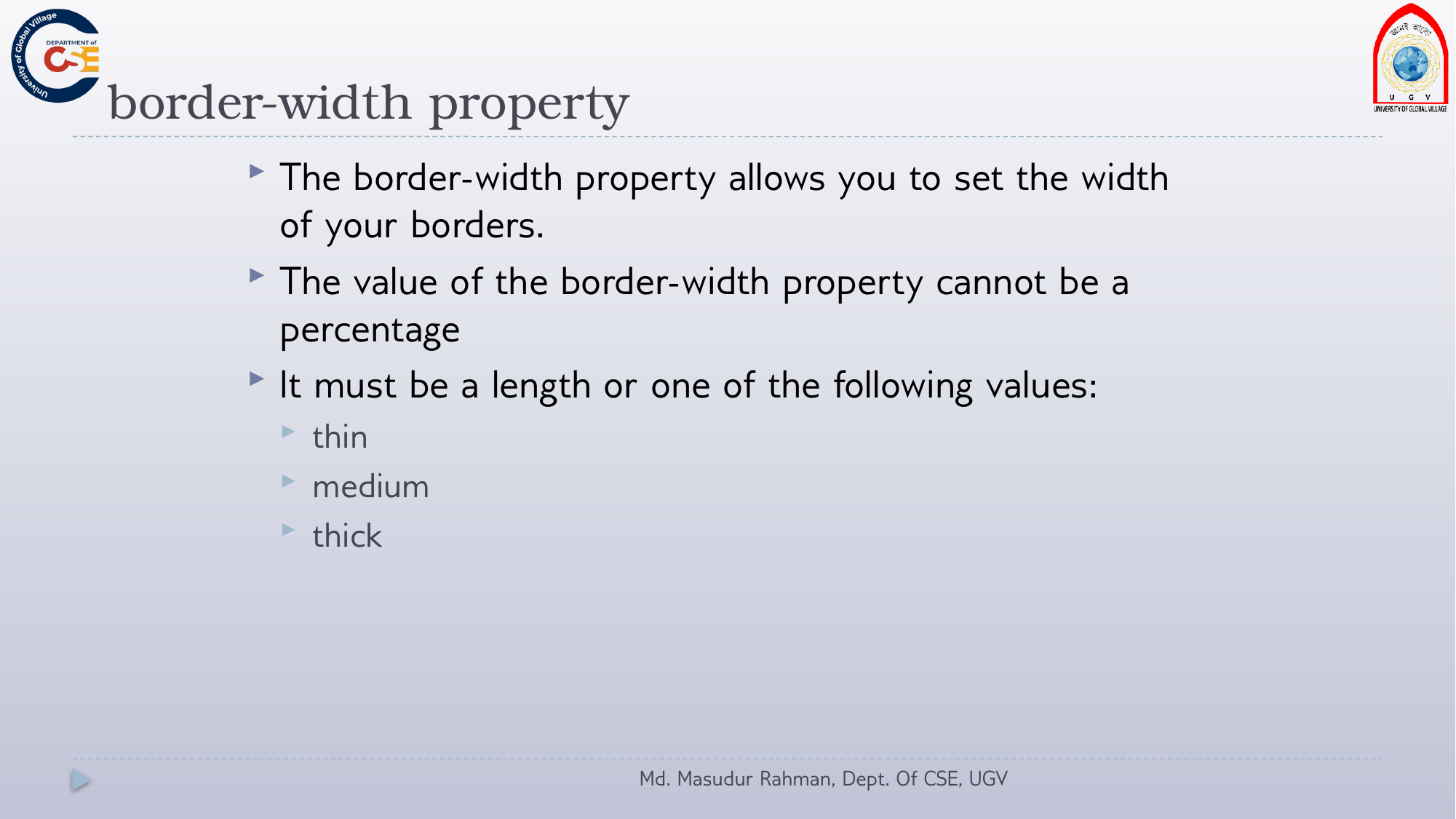

# border-width property
The border-width property allows you to set the width of your borders.
The value of the border-width property cannot be a percentage
It must be a length or one of the following values:
thin
medium
thick
Md. Masudur Rahman, Dept. Of CSE, UGV